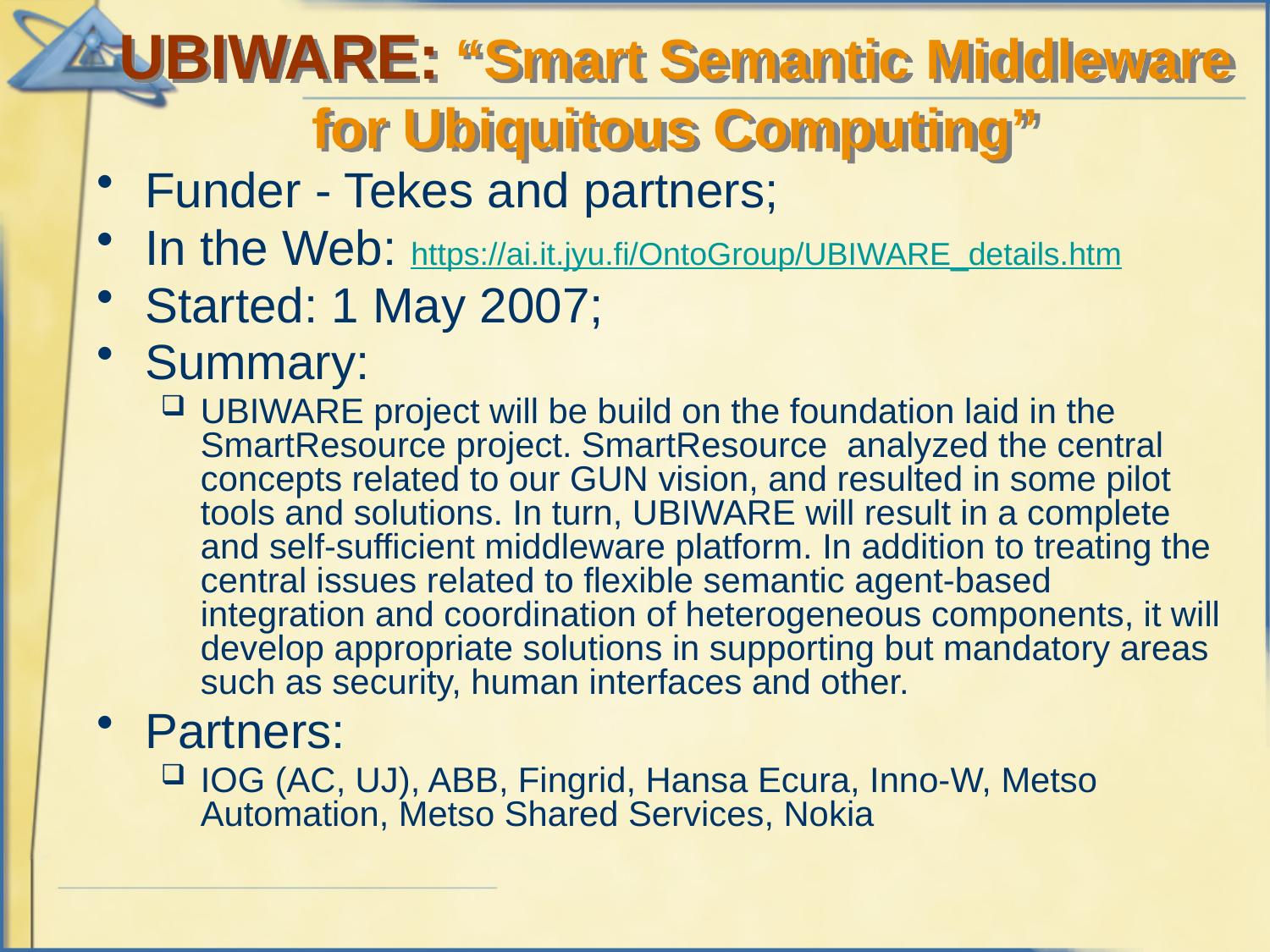

UBIWARE: “Smart Semantic Middleware for Ubiquitous Computing”
Funder - Tekes and partners;
In the Web:  https://ai.it.jyu.fi/OntoGroup/UBIWARE_details.htm
Started: 1 May 2007;
Summary:
UBIWARE project will be build on the foundation laid in the SmartResource project. SmartResource  analyzed the central concepts related to our GUN vision, and resulted in some pilot tools and solutions. In turn, UBIWARE will result in a complete and self-sufficient middleware platform. In addition to treating the central issues related to flexible semantic agent-based integration and coordination of heterogeneous components, it will develop appropriate solutions in supporting but mandatory areas such as security, human interfaces and other.
Partners:
IOG (AC, UJ), ABB, Fingrid, Hansa Ecura, Inno-W, Metso Automation, Metso Shared Services, Nokia